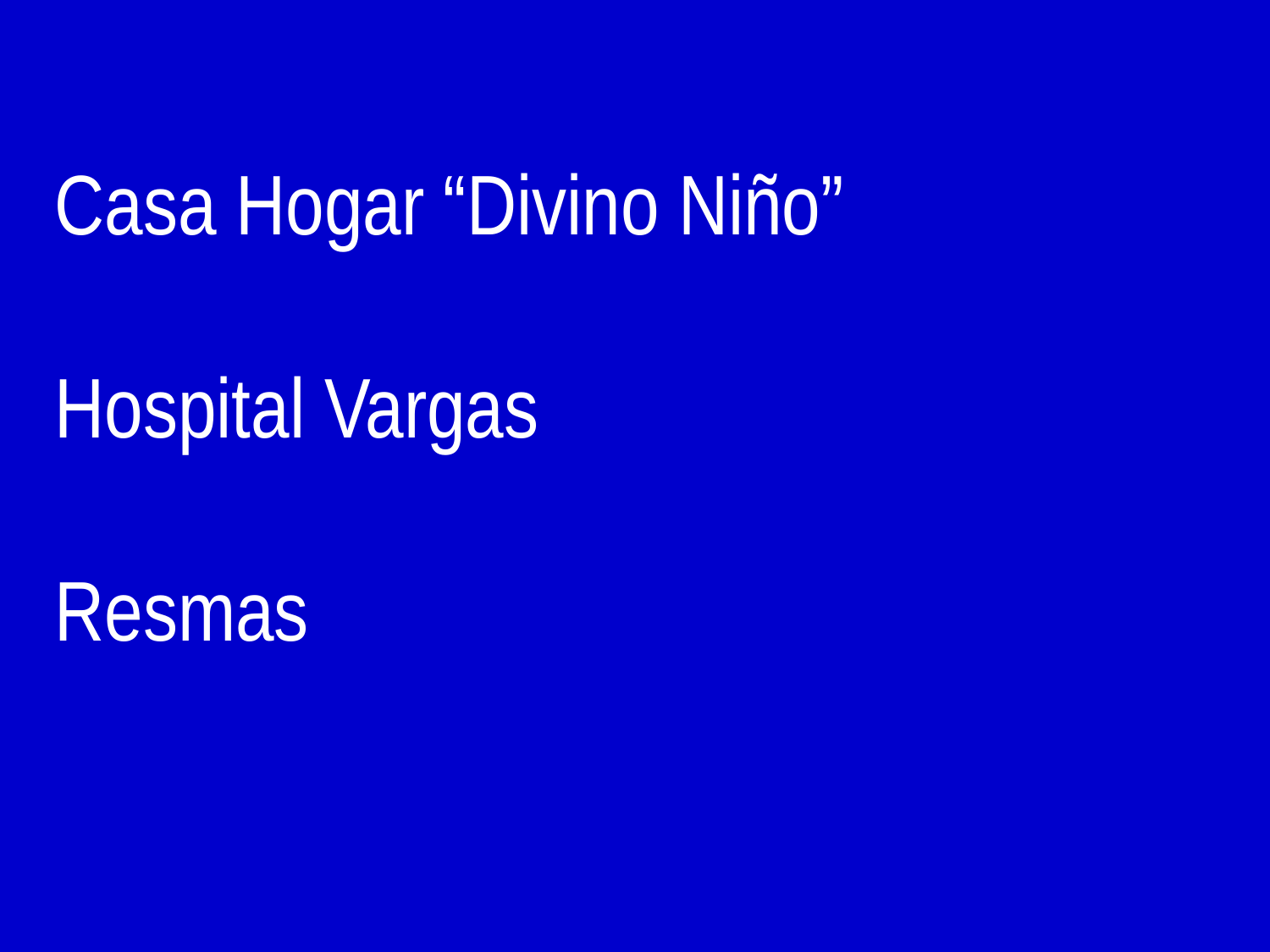

Casa Hogar “Divino Niño”

Hospital Vargas

Resmas